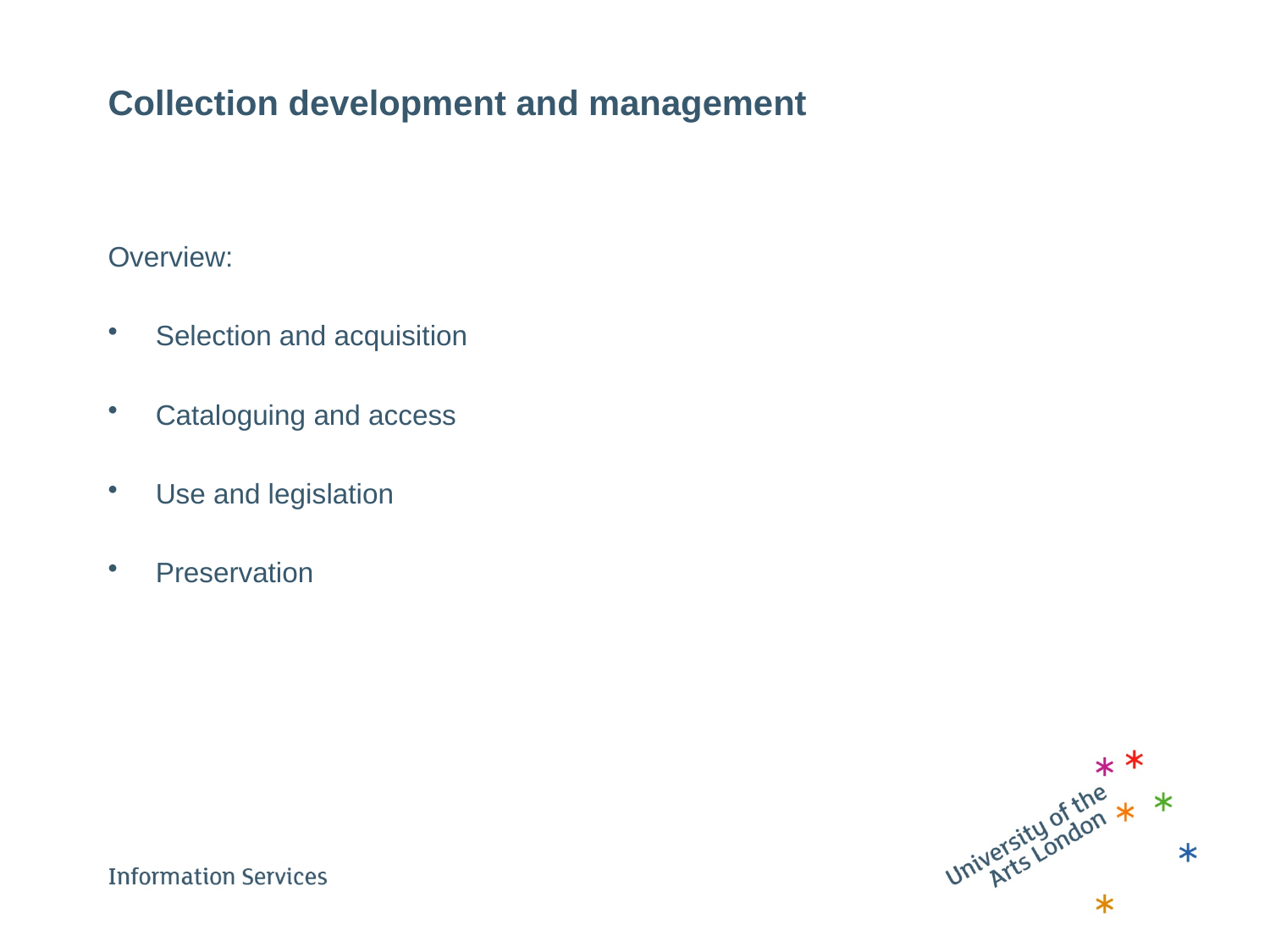

# Collection development and management
Overview:

Selection and acquisition

Cataloguing and access

Use and legislation

Preservation